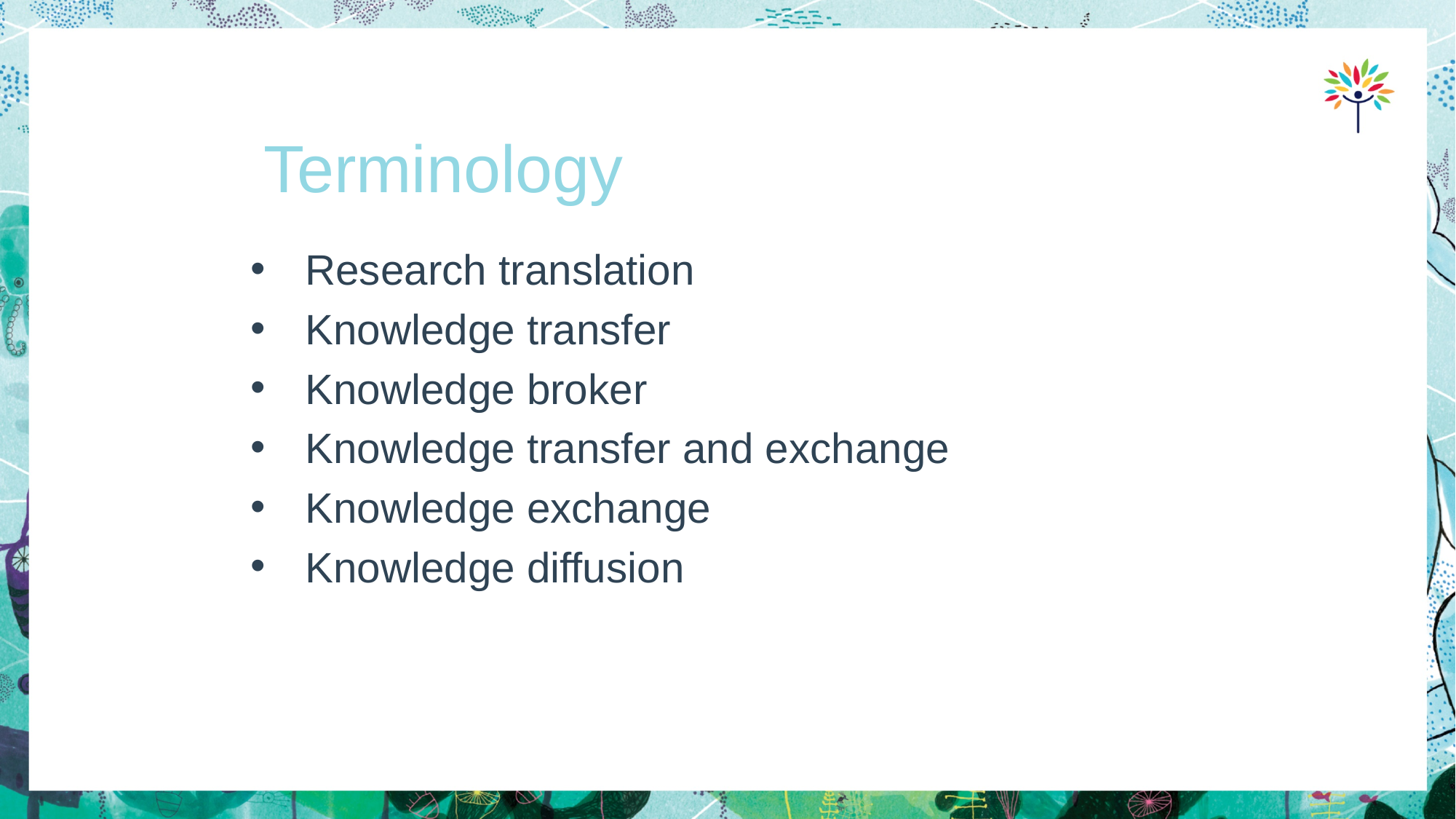

# Terminology
Research translation
Knowledge transfer
Knowledge broker
Knowledge transfer and exchange
Knowledge exchange
Knowledge diffusion